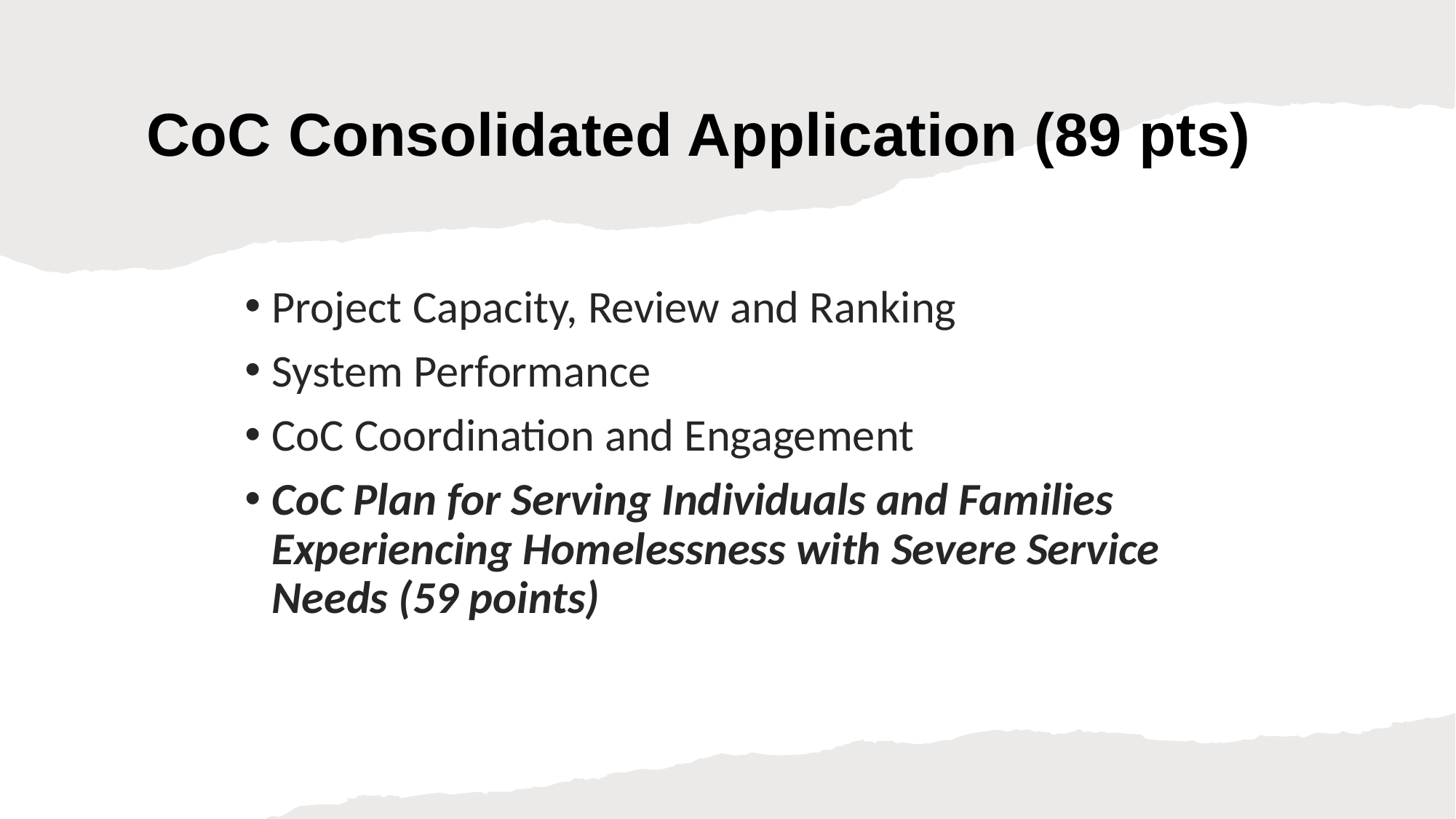

# CoC Consolidated Application (89 pts)
Project Capacity, Review and Ranking
System Performance
CoC Coordination and Engagement
CoC Plan for Serving Individuals and Families Experiencing Homelessness with Severe Service Needs (59 points)